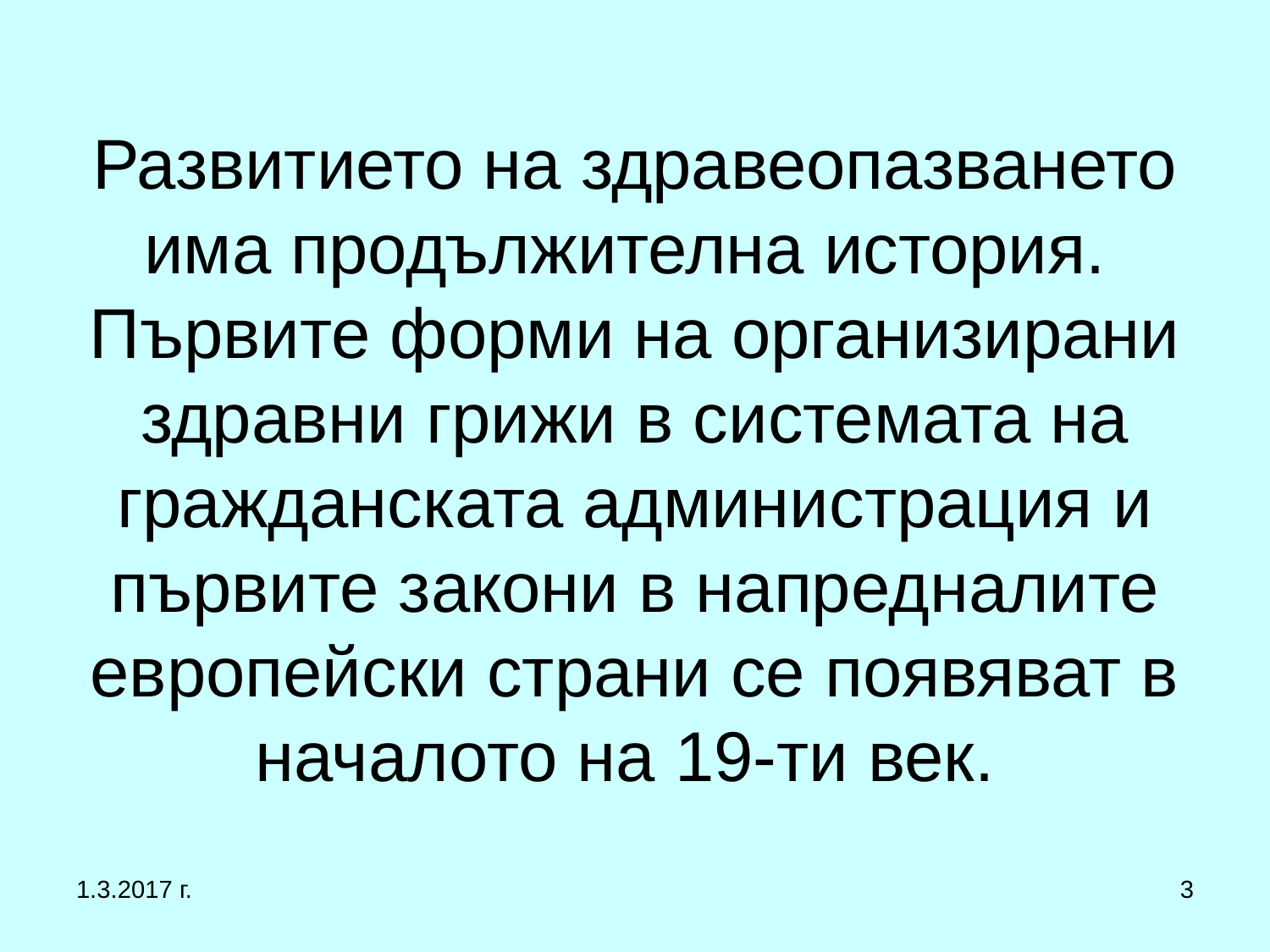

# Развитието на здравеопазването има продължителна история. Първите форми на организирани здравни грижи в системата на гражданската администрация и първите закони в напредналите европейски страни се появяват в началото на 19-ти век.
1.3.2017 г.
3